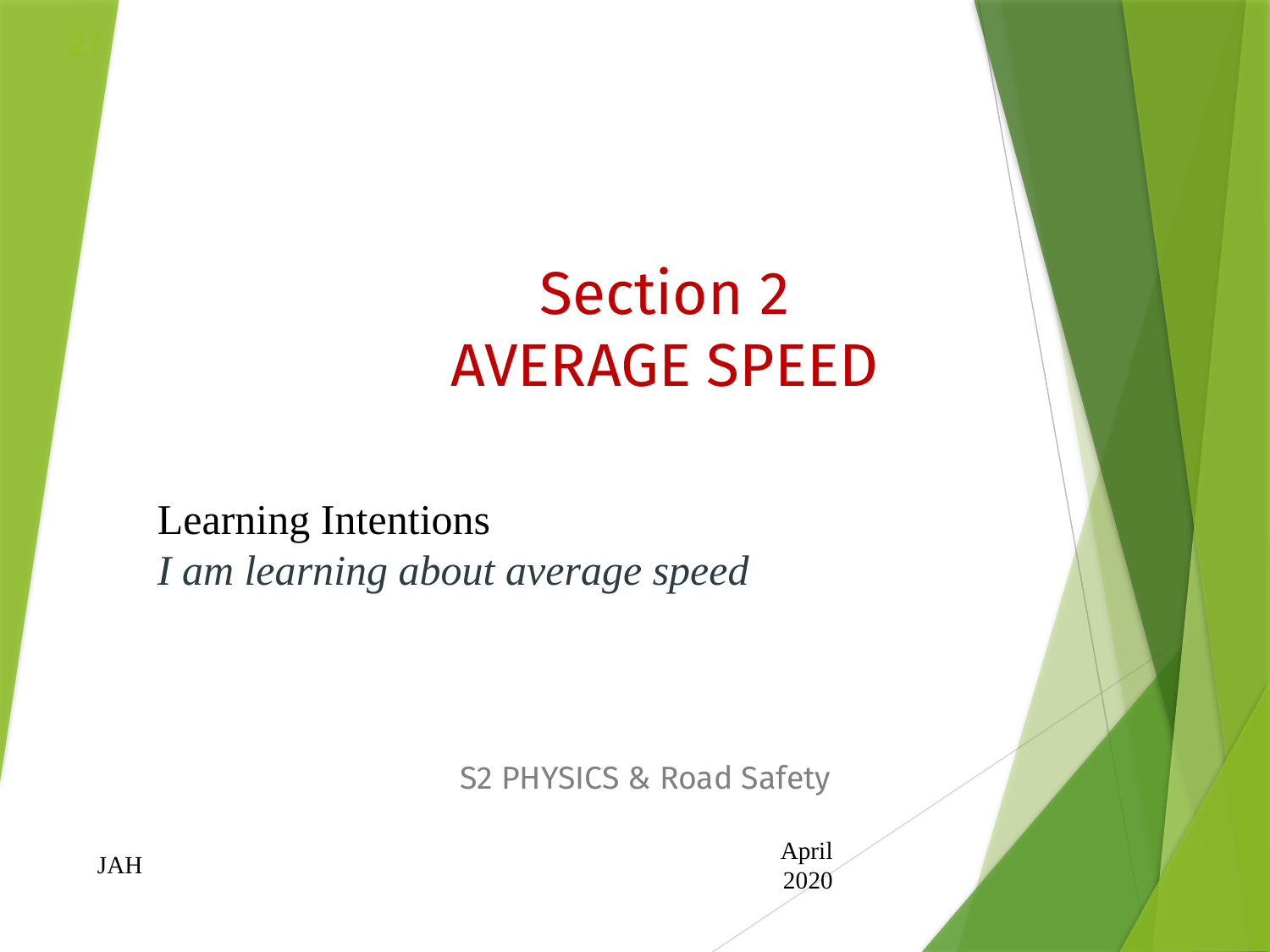

27
# Section 2 AVERAGE SPEED
Learning Intentions
I am learning about average speed
S2 PHYSICS & Road Safety
JAH
April 2020